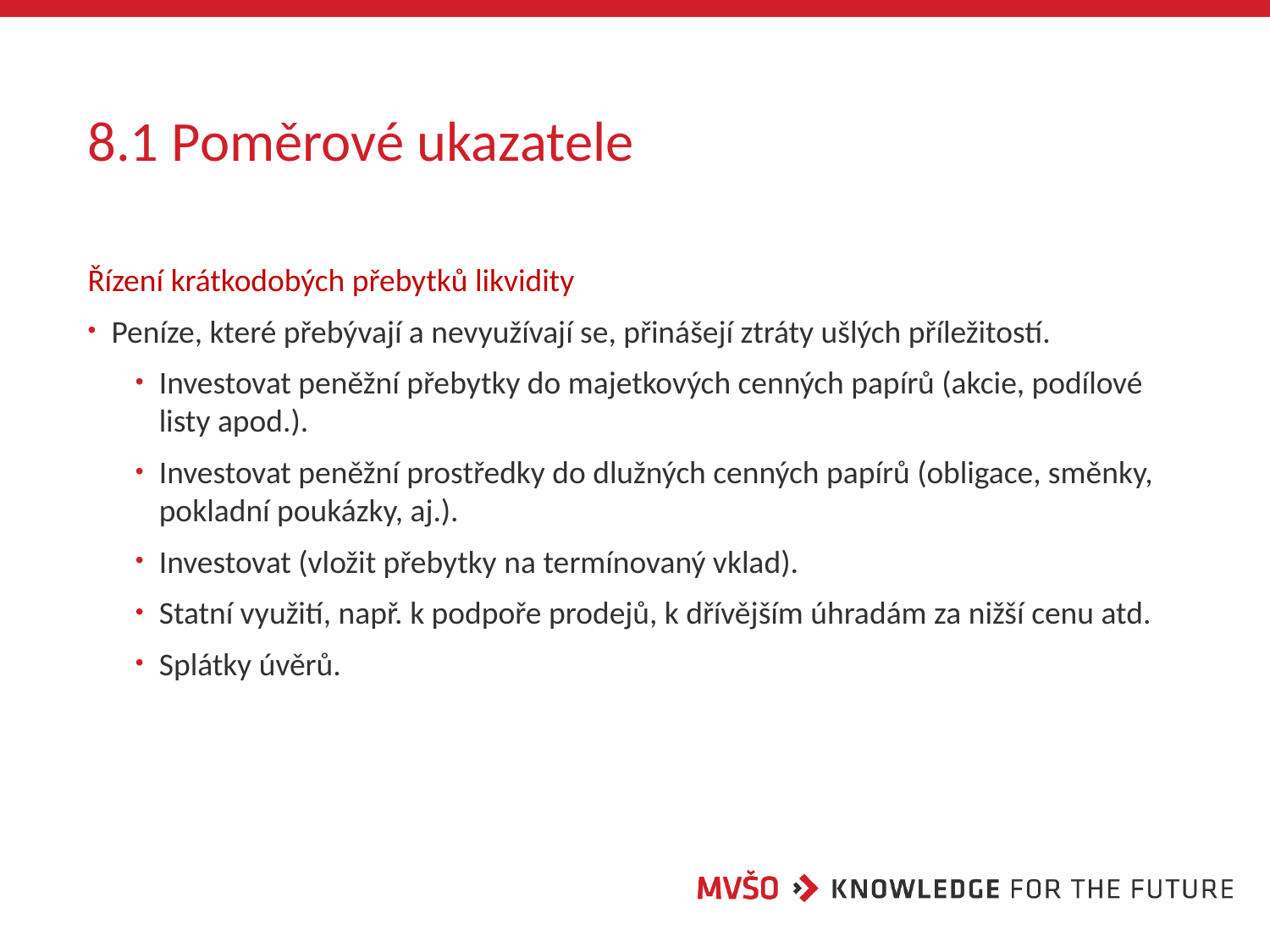

# 8.1 Poměrové ukazatele
Řízení krátkodobých přebytků likvidity
Peníze, které přebývají a nevyužívají se, přinášejí ztráty ušlých příležitostí.
Investovat peněžní přebytky do majetkových cenných papírů (akcie, podílové listy apod.).
Investovat peněžní prostředky do dlužných cenných papírů (obligace, směnky, pokladní poukázky, aj.).
Investovat (vložit přebytky na termínovaný vklad).
Statní využití, např. k podpoře prodejů, k dřívějším úhradám za nižší cenu atd.
Splátky úvěrů.